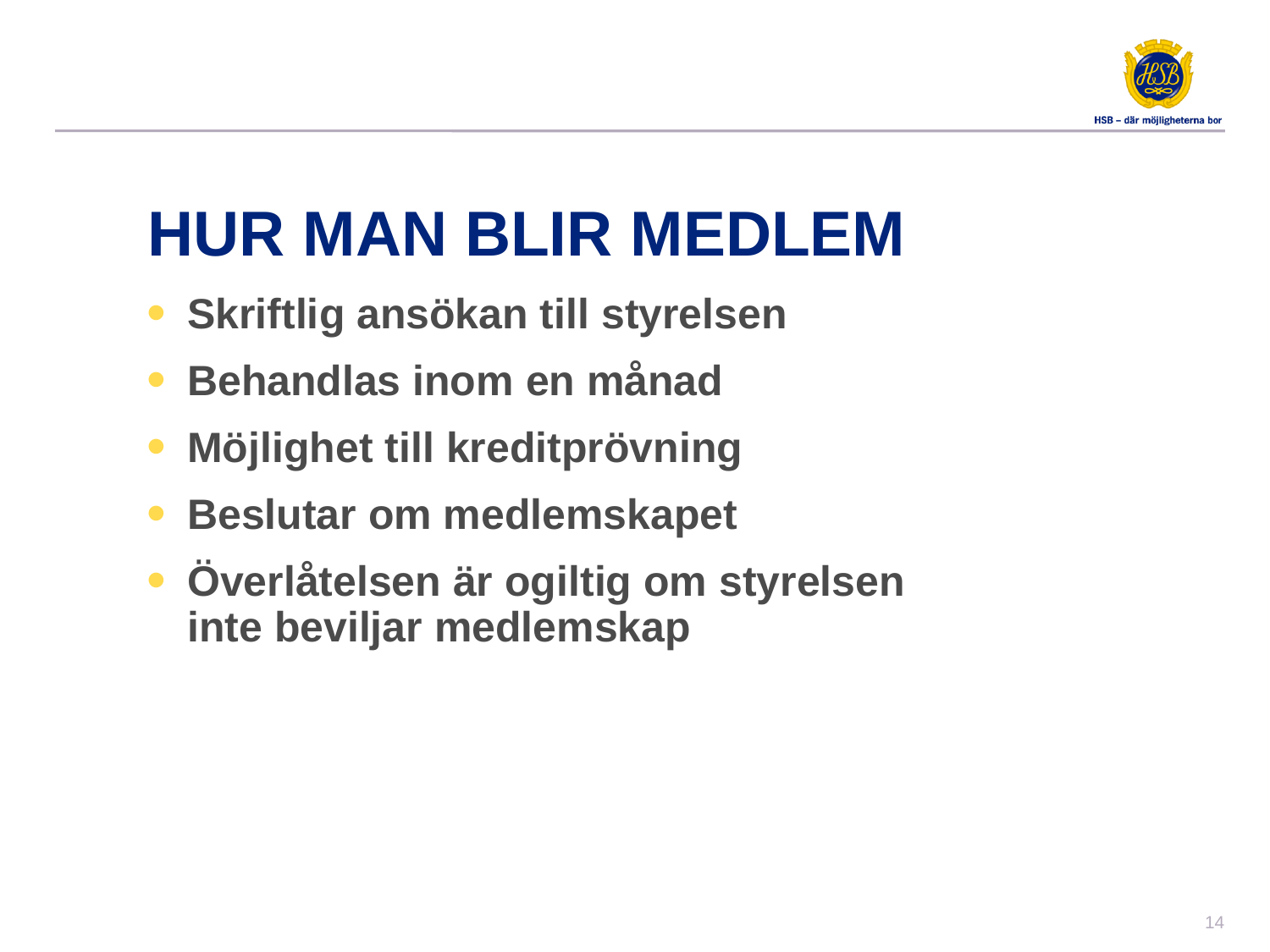

HUR MAN BLIR MEDLEM
Skriftlig ansökan till styrelsen
Behandlas inom en månad
Möjlighet till kreditprövning
Beslutar om medlemskapet
Överlåtelsen är ogiltig om styrelsen inte beviljar medlemskap
14